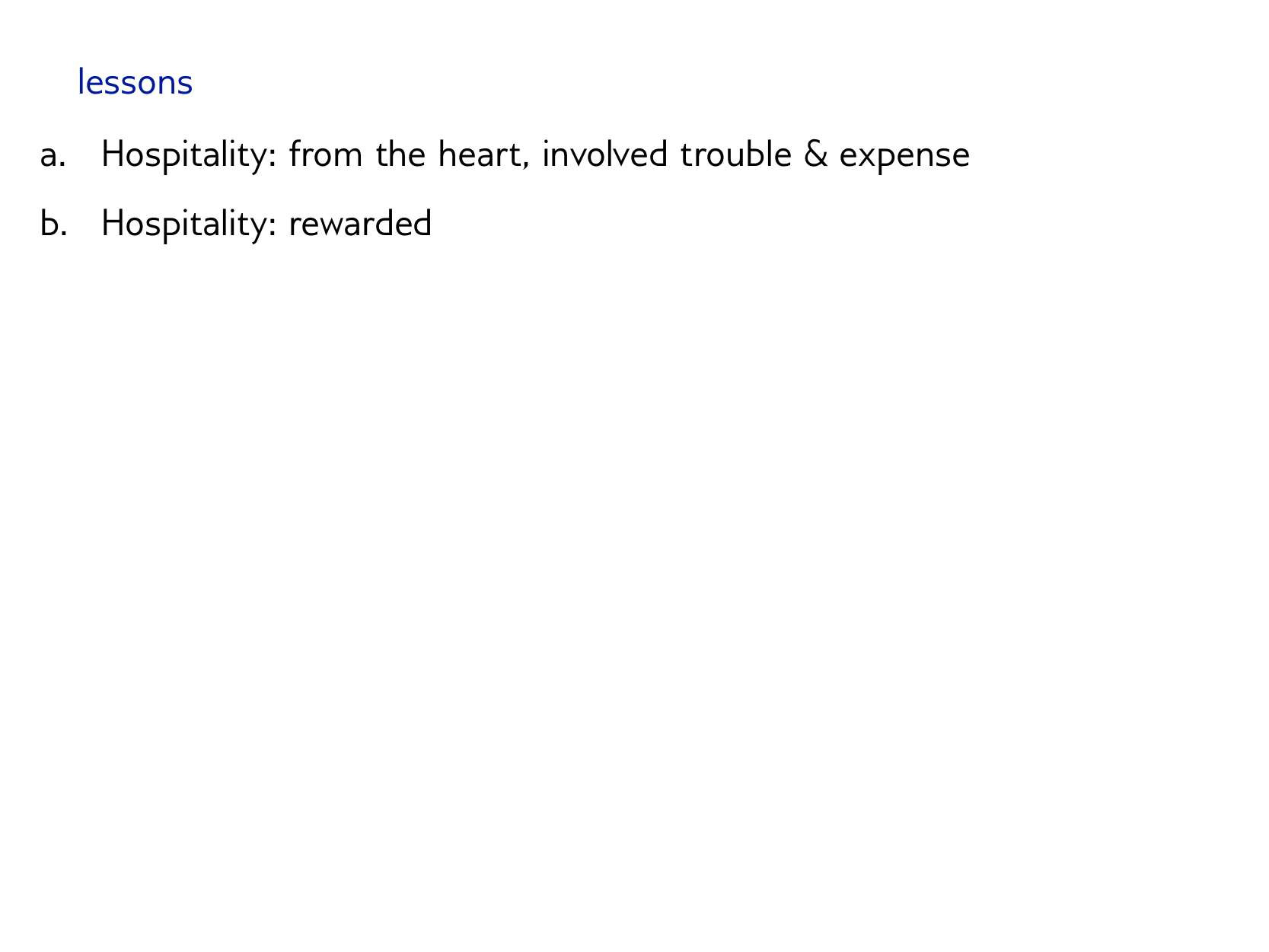

# lessons
a.	Hospitality: from the heart, involved trouble & expense
b.	Hospitality: rewarded